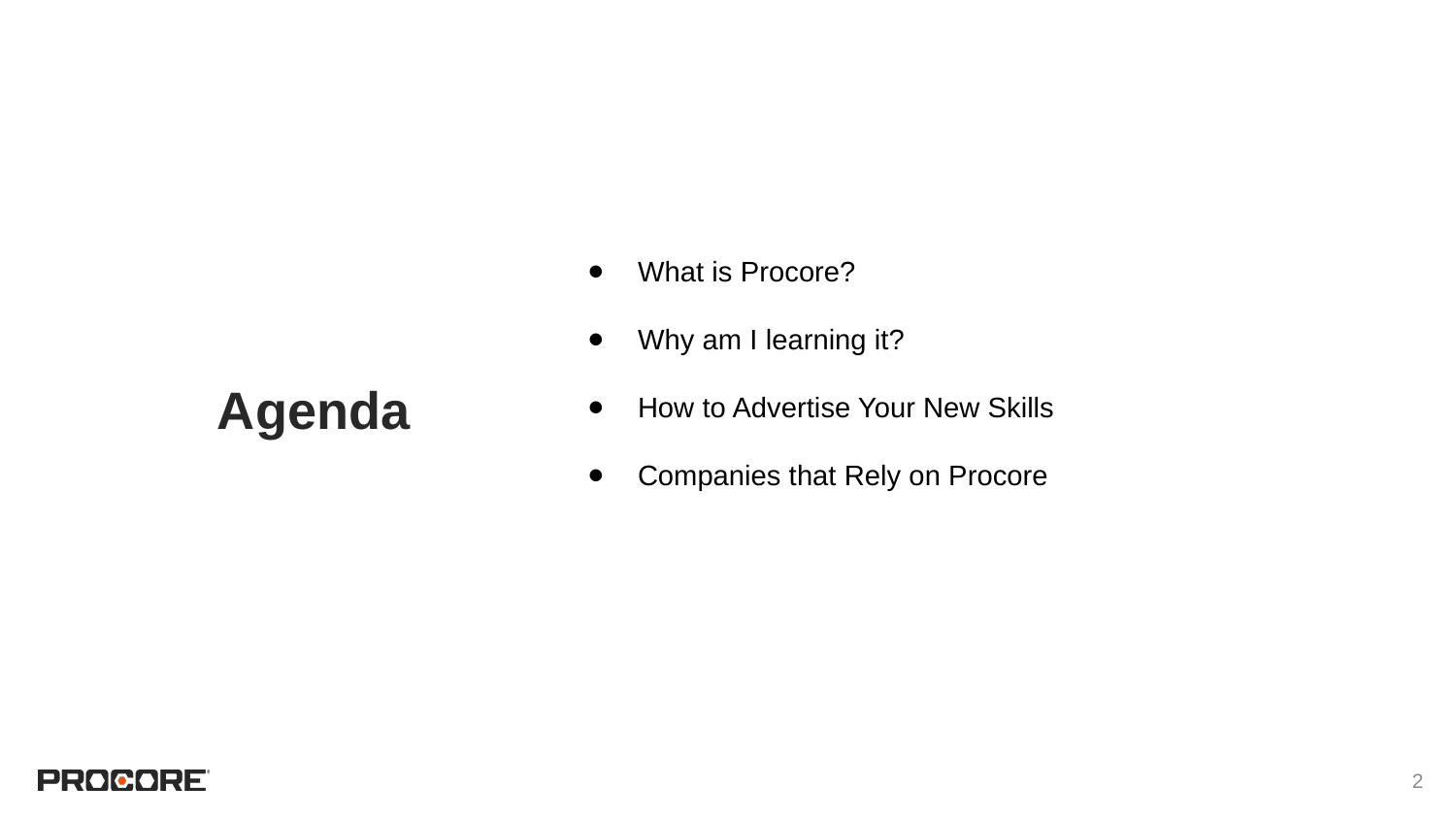

What is Procore?
Why am I learning it?
How to Advertise Your New Skills
Companies that Rely on Procore
2